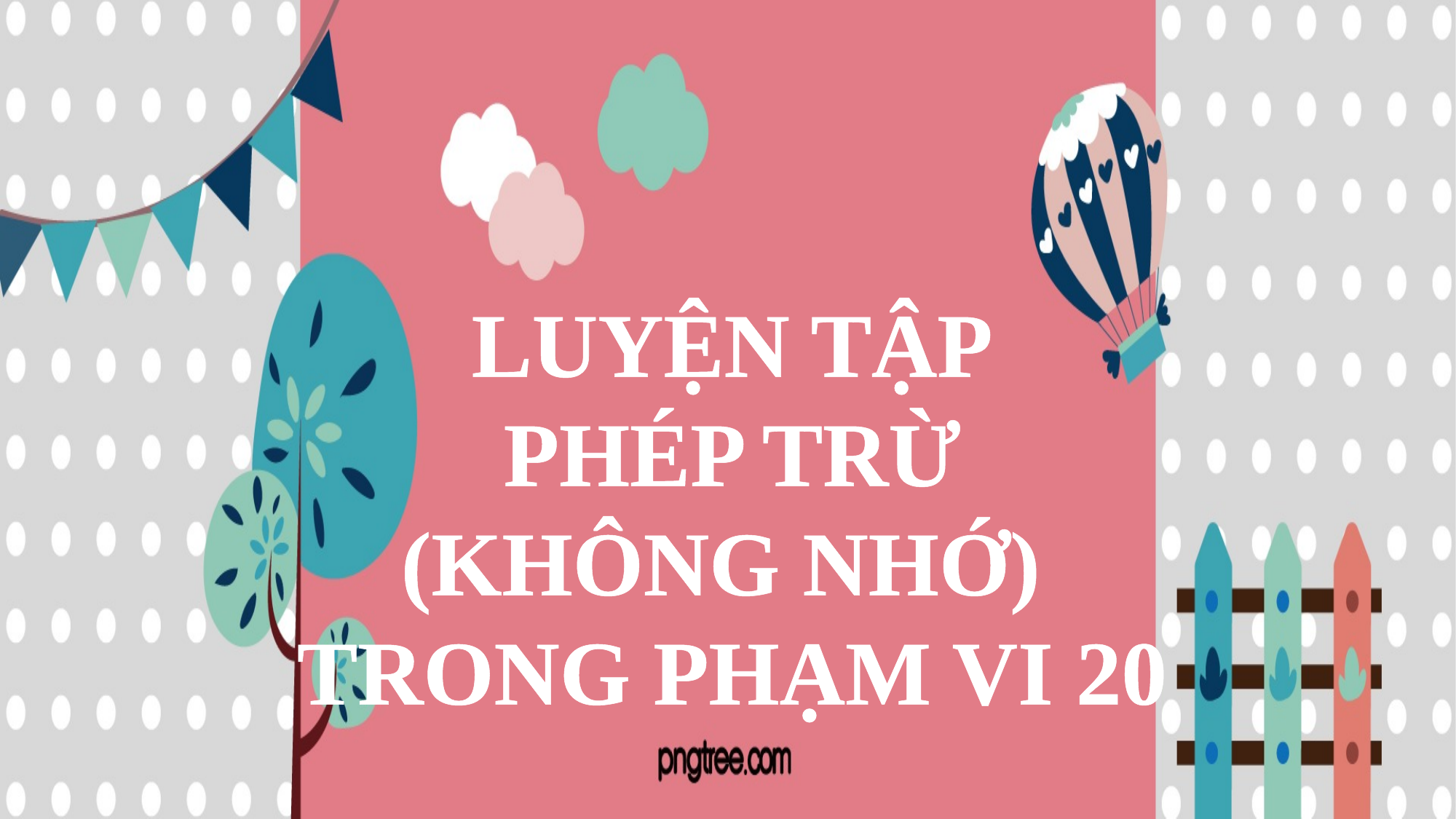

LUYỆN TẬP
 PHÉP TRỪ
(KHÔNG NHỚ)
TRONG PHẠM VI 20